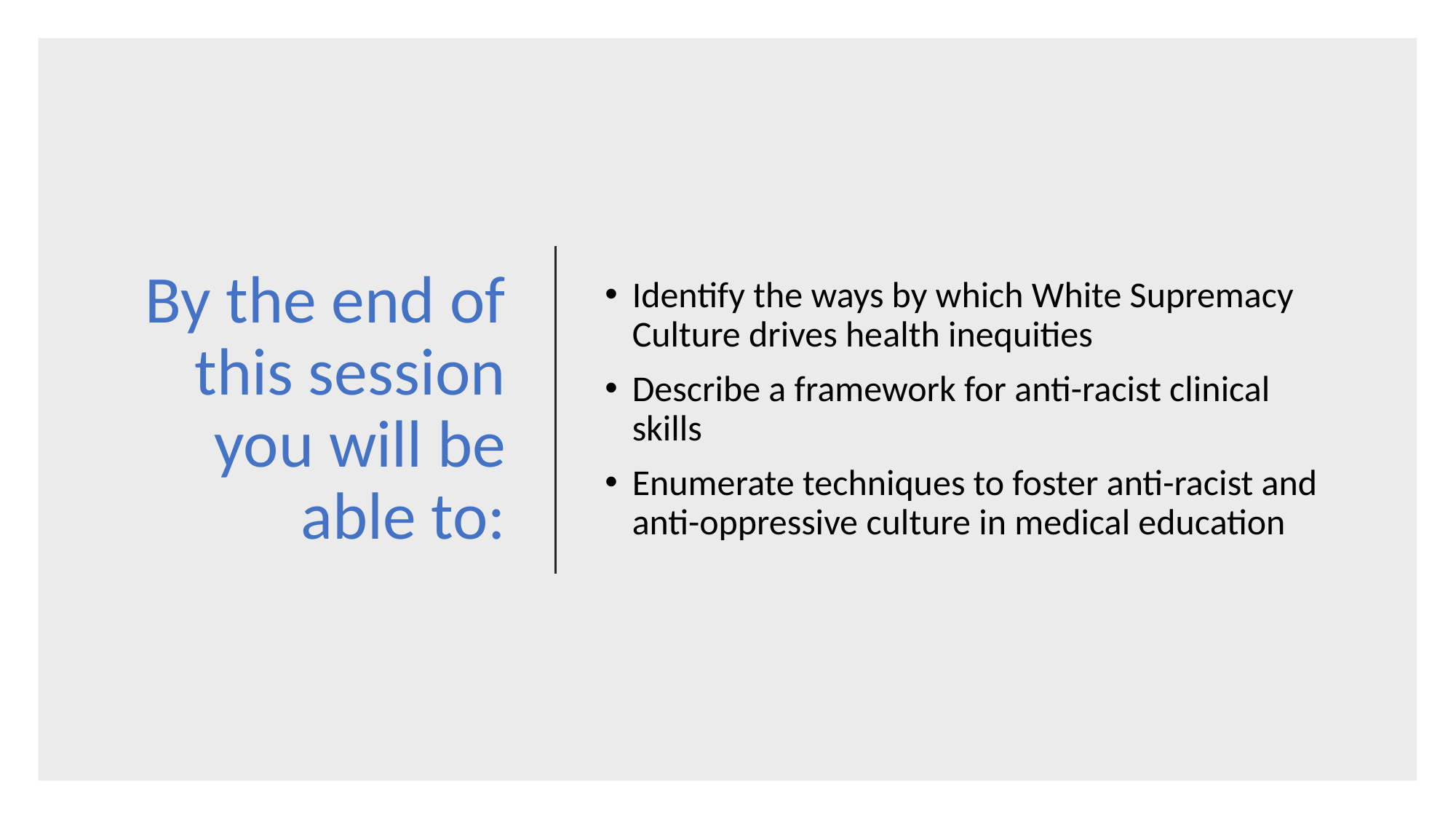

# By the end of this session you will be able to:
Identify the ways by which White Supremacy Culture drives health inequities
Describe a framework for anti-racist clinical skills
Enumerate techniques to foster anti-racist and anti-oppressive culture in medical education